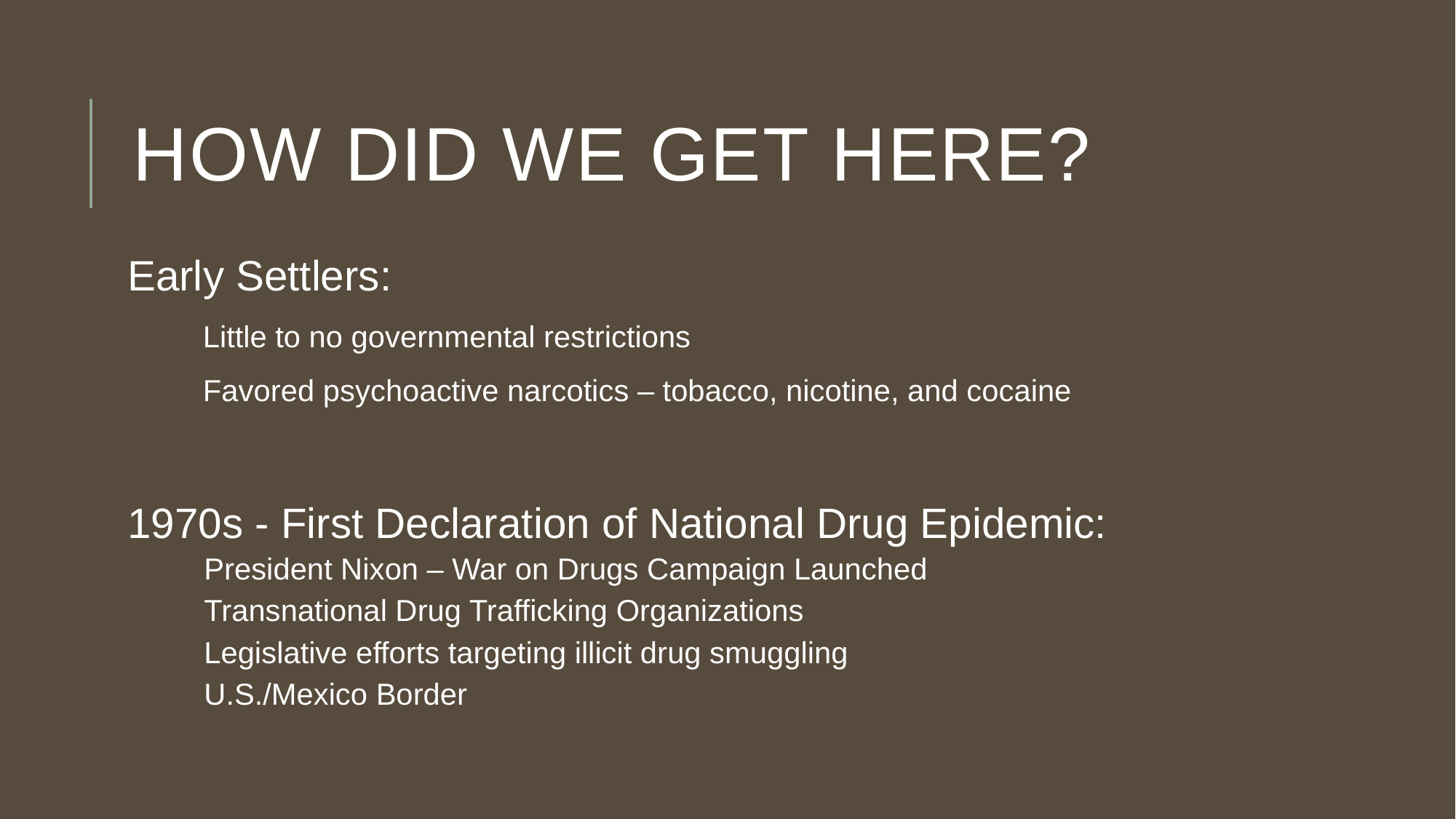

# How did we get here?
Early Settlers:
         Little to no governmental restrictions
         Favored psychoactive narcotics – tobacco, nicotine, and cocaine
1970s - First Declaration of National Drug Epidemic:
President Nixon – War on Drugs Campaign Launched
Transnational Drug Trafficking Organizations
Legislative efforts targeting illicit drug smuggling
U.S./Mexico Border